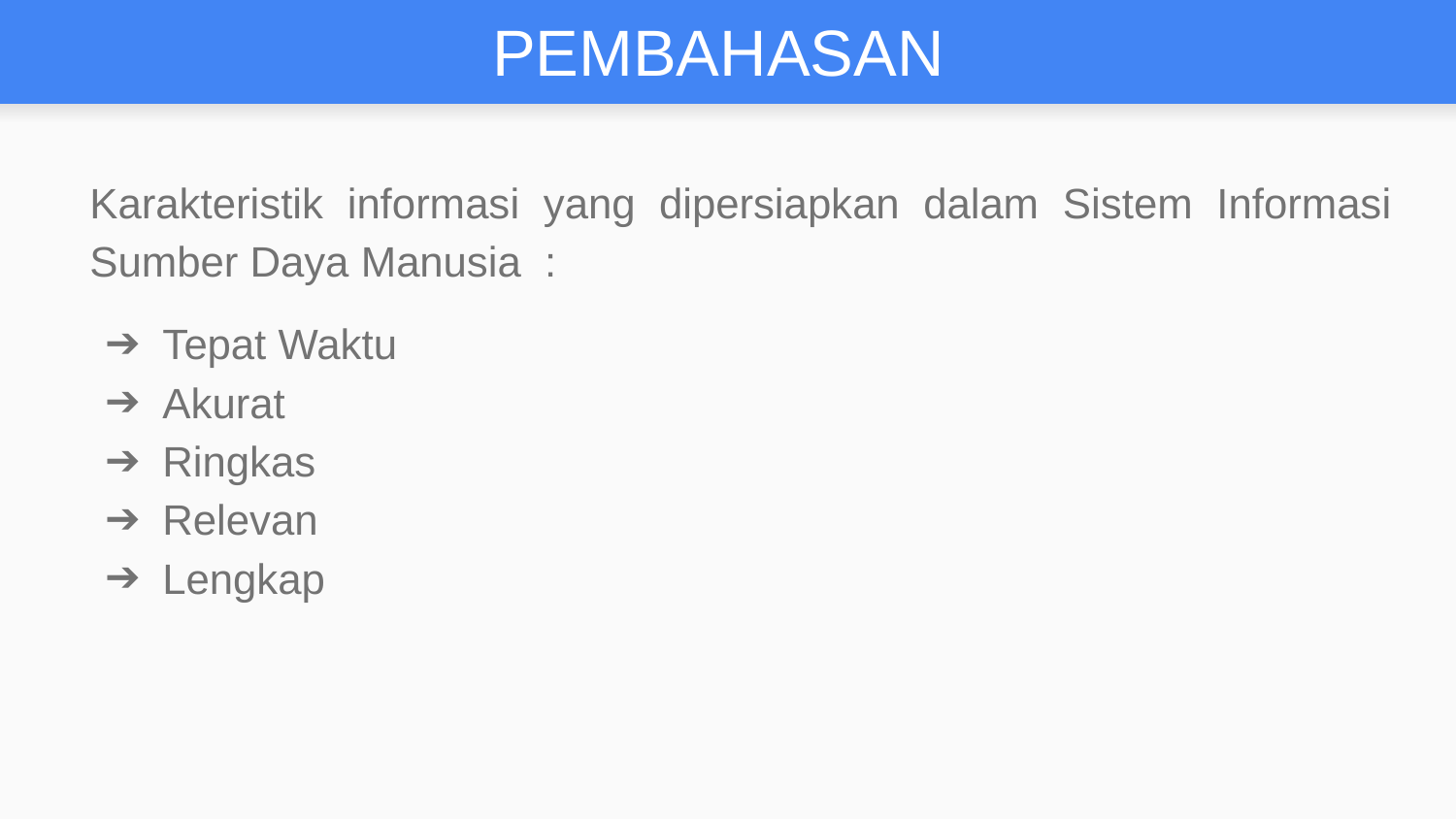

# PEMBAHASAN
Karakteristik informasi yang dipersiapkan dalam Sistem Informasi Sumber Daya Manusia  :
Tepat Waktu
Akurat
Ringkas
Relevan
Lengkap